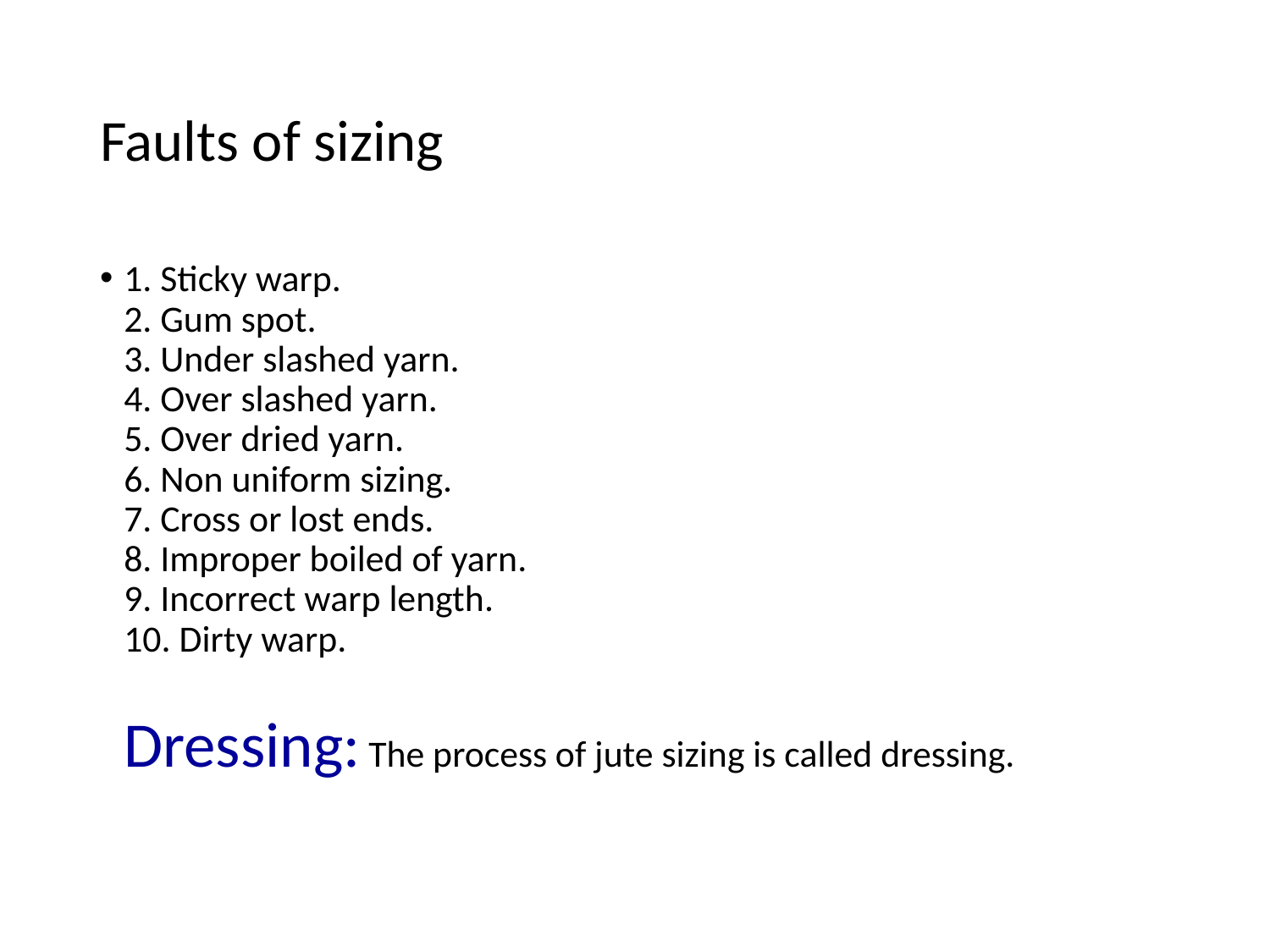

# Faults of sizing
1. Sticky warp.
2. Gum spot.
3. Under slashed yarn.
4. Over slashed yarn.
5. Over dried yarn.
6. Non uniform sizing.
7. Cross or lost ends.
8. Improper boiled of yarn.
9. Incorrect warp length.
10. Dirty warp.
Dressing: The process of jute sizing is called dressing.